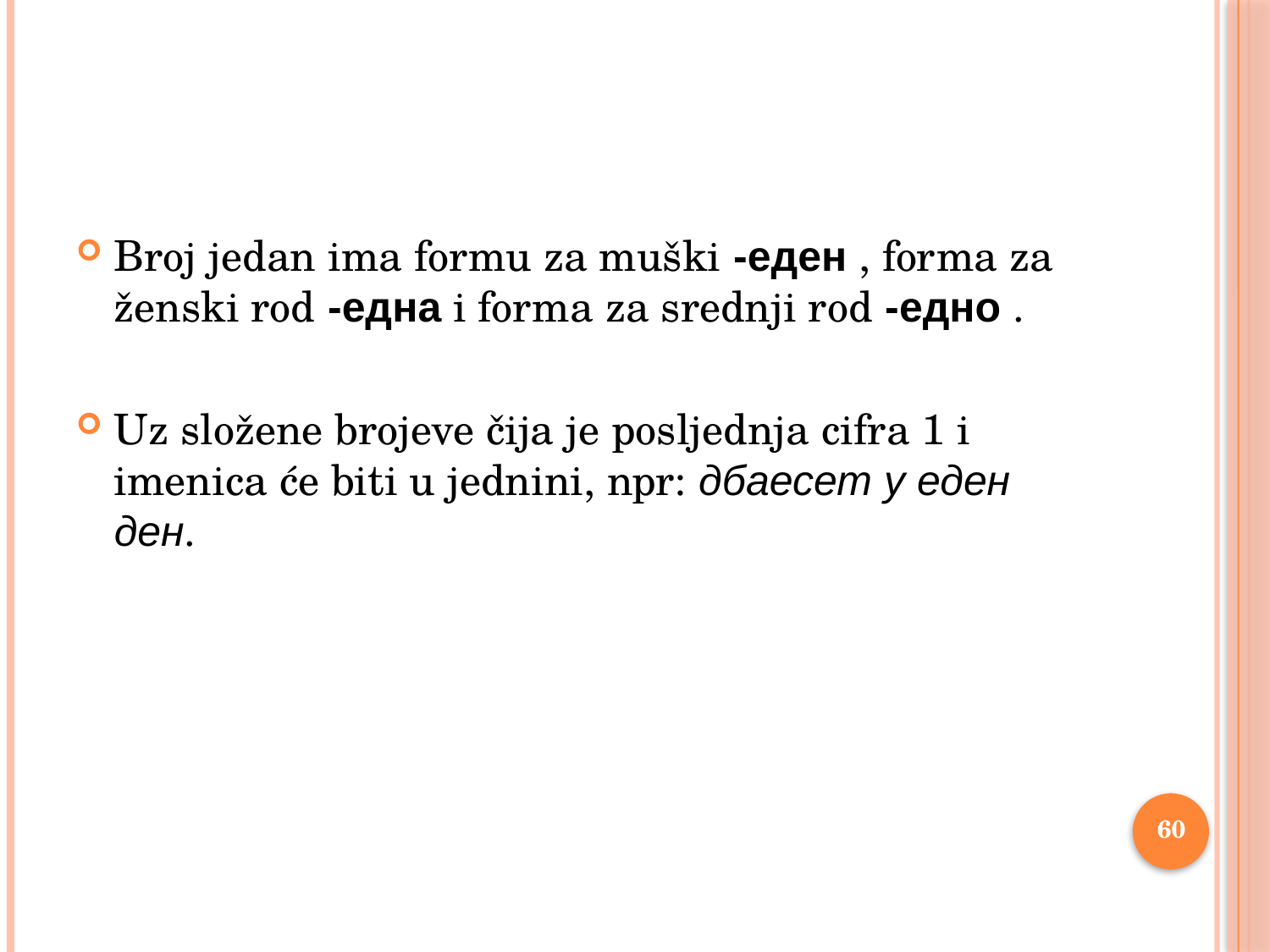

#
Broj jedan ima formu za muški -еден , forma za ženski rod -една i forma za srednji rod -едно .

Uz složene brojeve čija je posljednja cifra 1 i imenica će biti u jednini, npr: дбаесет у еден ден.

60